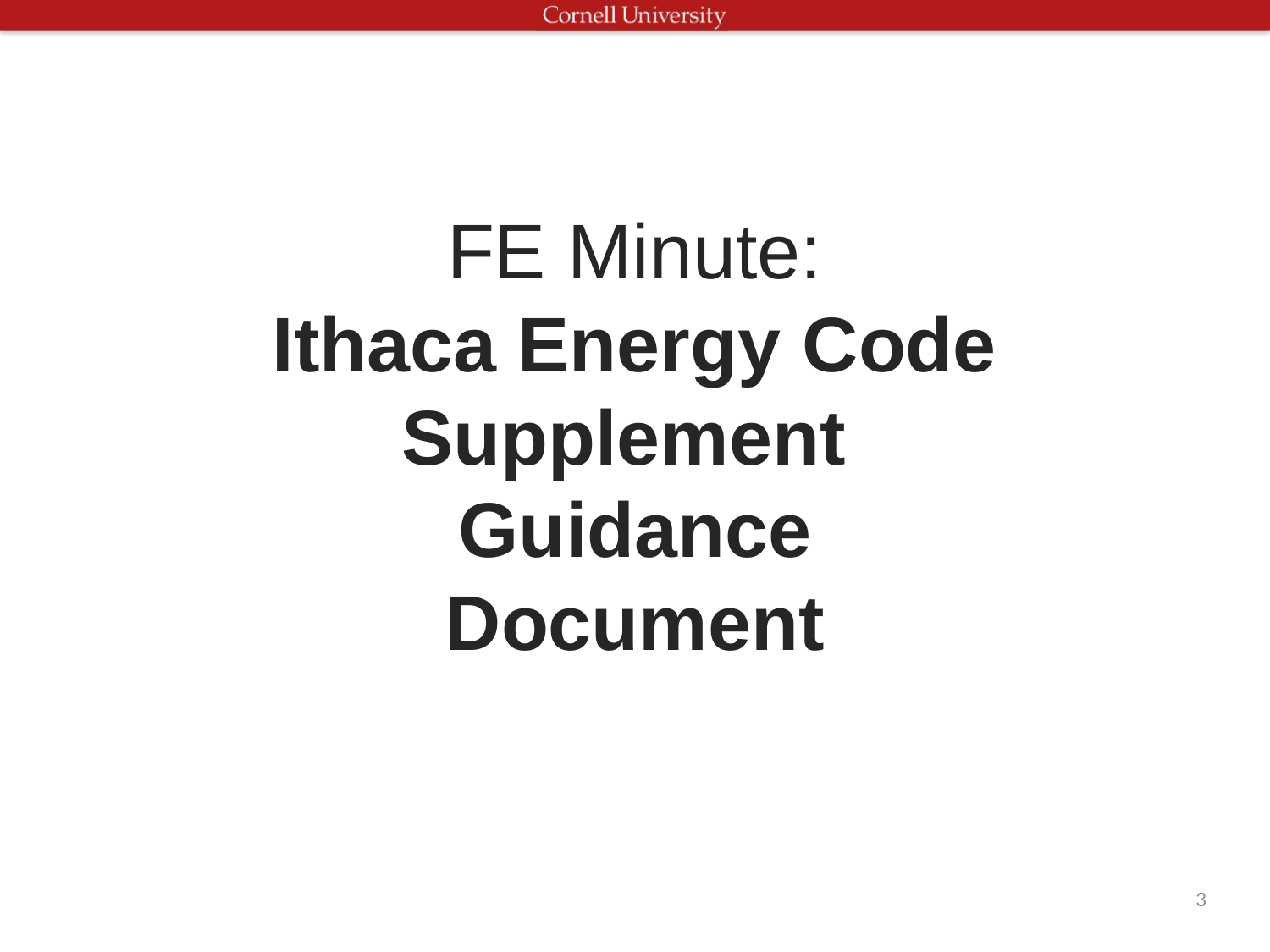

# FE Minute: Ithaca Energy Code Supplement Guidance Document
3